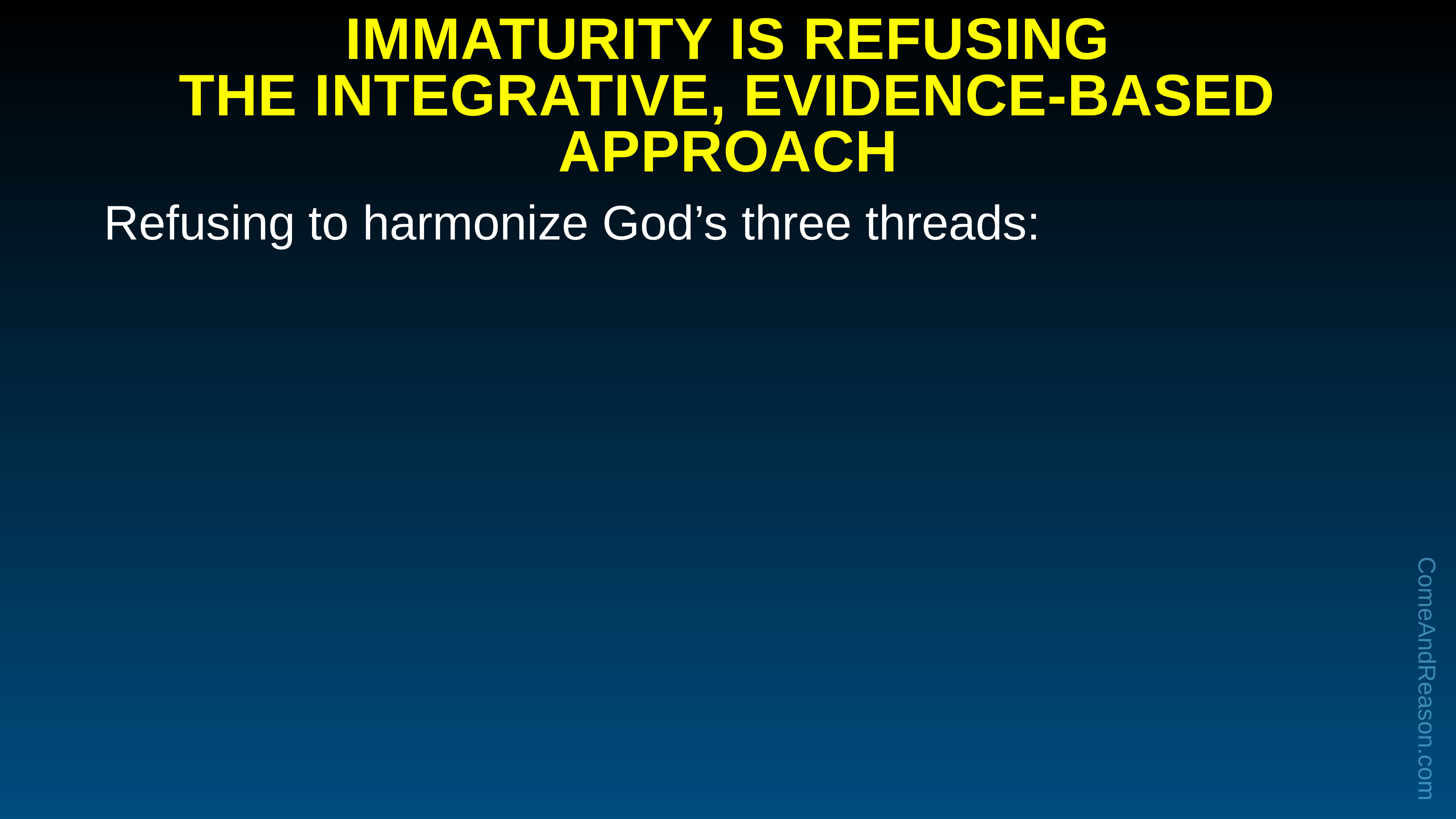

# Immaturity is Refusing
the Integrative, Evidence-Based Approach
Refusing to harmonize God’s three threads: